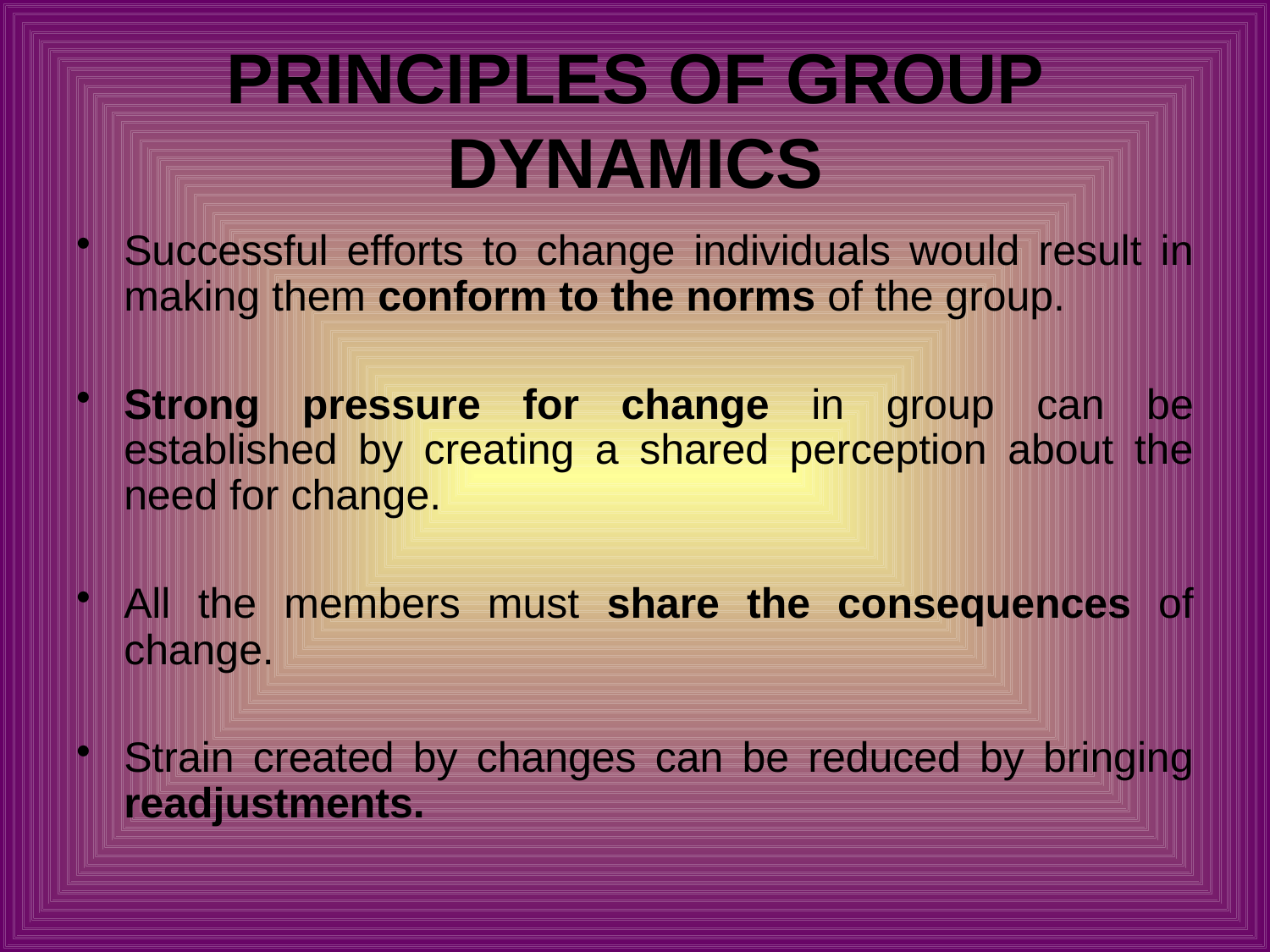

# PRINCIPLES OF GROUP DYNAMICS
Successful efforts to change individuals would result in making them conform to the norms of the group.

Strong pressure for change in group can be established by creating a shared perception about the need for change.

All the members must share the consequences of change.

Strain created by changes can be reduced by bringing readjustments.